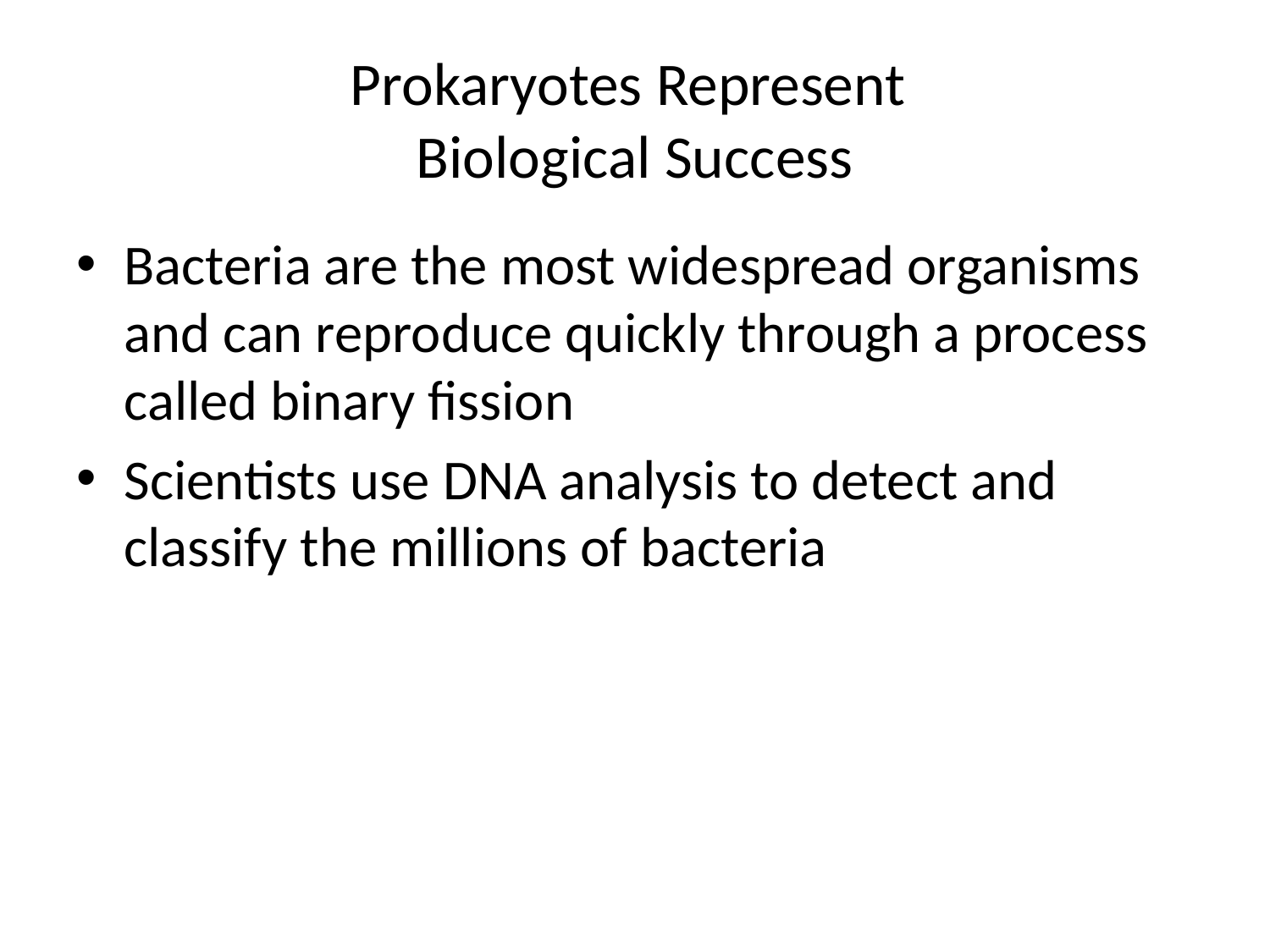

# Prokaryotes Represent Biological Success
Bacteria are the most widespread organisms and can reproduce quickly through a process called binary fission
Scientists use DNA analysis to detect and classify the millions of bacteria